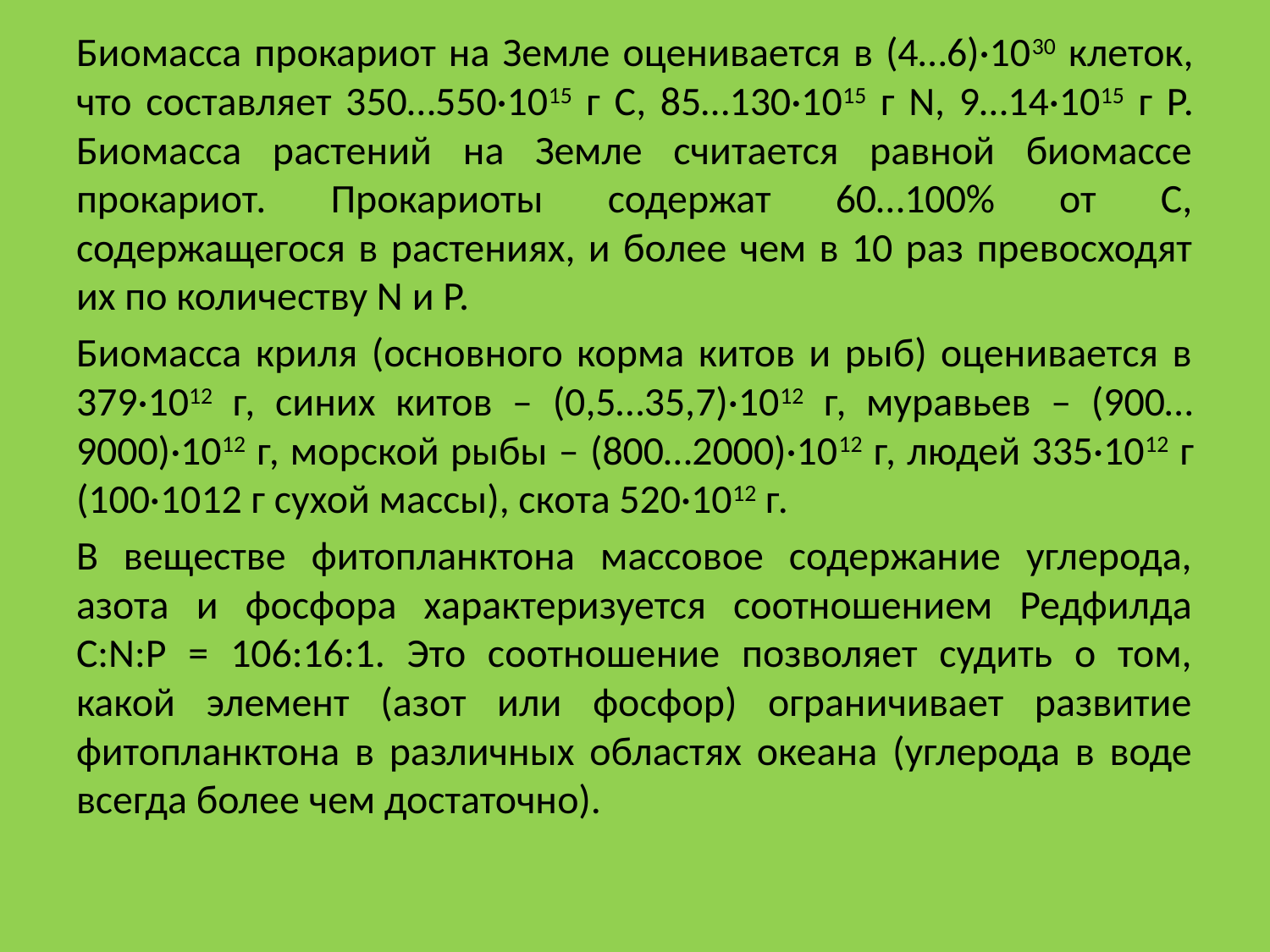

Биомасса прокариот на Земле оценивается в (4…6)·1030 клеток, что составляет 350…550·1015 г С, 85…130·1015 г N, 9…14·1015 г Р. Биомасса растений на Земле считается равной биомассе прокариот. Прокариоты содержат 60…100% от С, содержащегося в растениях, и более чем в 10 раз превосходят их по количеству N и P.
Биомасса криля (основного корма китов и рыб) оценивается в 379·1012 г, синих китов – (0,5…35,7)·1012 г, муравьев – (900…9000)·1012 г, морской рыбы – (800…2000)·1012 г, людей 335·1012 г (100·1012 г сухой массы), скота 520·1012 г.
В веществе фитопланктона массовое содержание углерода, азота и фосфора характеризуется соотношением Редфилда С:N:P = 106:16:1. Это соотношение позволяет судить о том, какой элемент (азот или фосфор) ограничивает развитие фитопланктона в различных областях океана (углерода в воде всегда более чем достаточно).